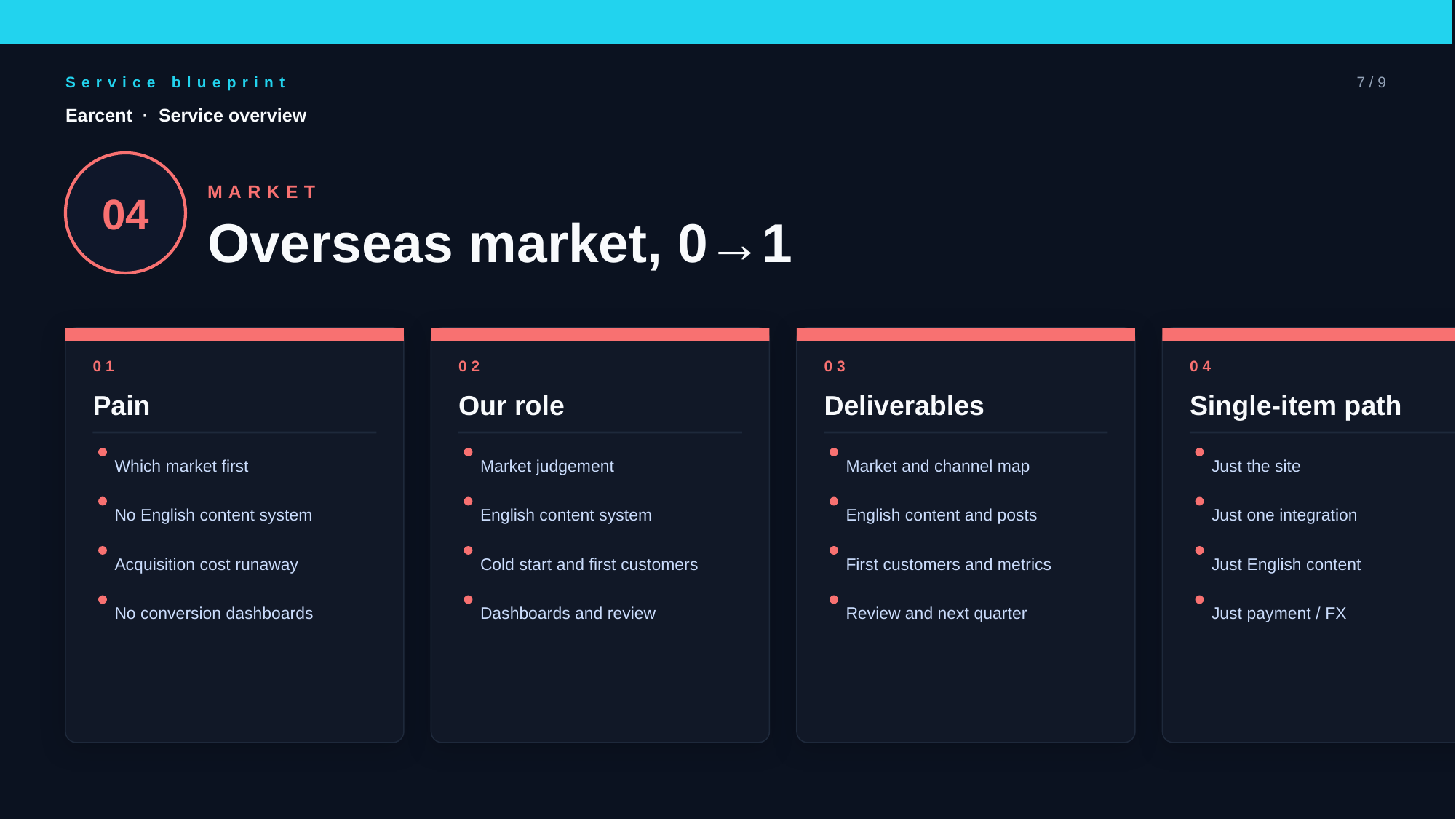

Service blueprint
7 / 9
Earcent  ·  Service overview

04
MARKET
Overseas market, 0→1

01
02
03
04
Pain
Our role
Deliverables
Single-item path

Which market first
Market judgement
Market and channel map
Just the site

No English content system
English content system
English content and posts
Just one integration

Acquisition cost runaway
Cold start and first customers
First customers and metrics
Just English content

No conversion dashboards
Dashboards and review
Review and next quarter
Just payment / FX